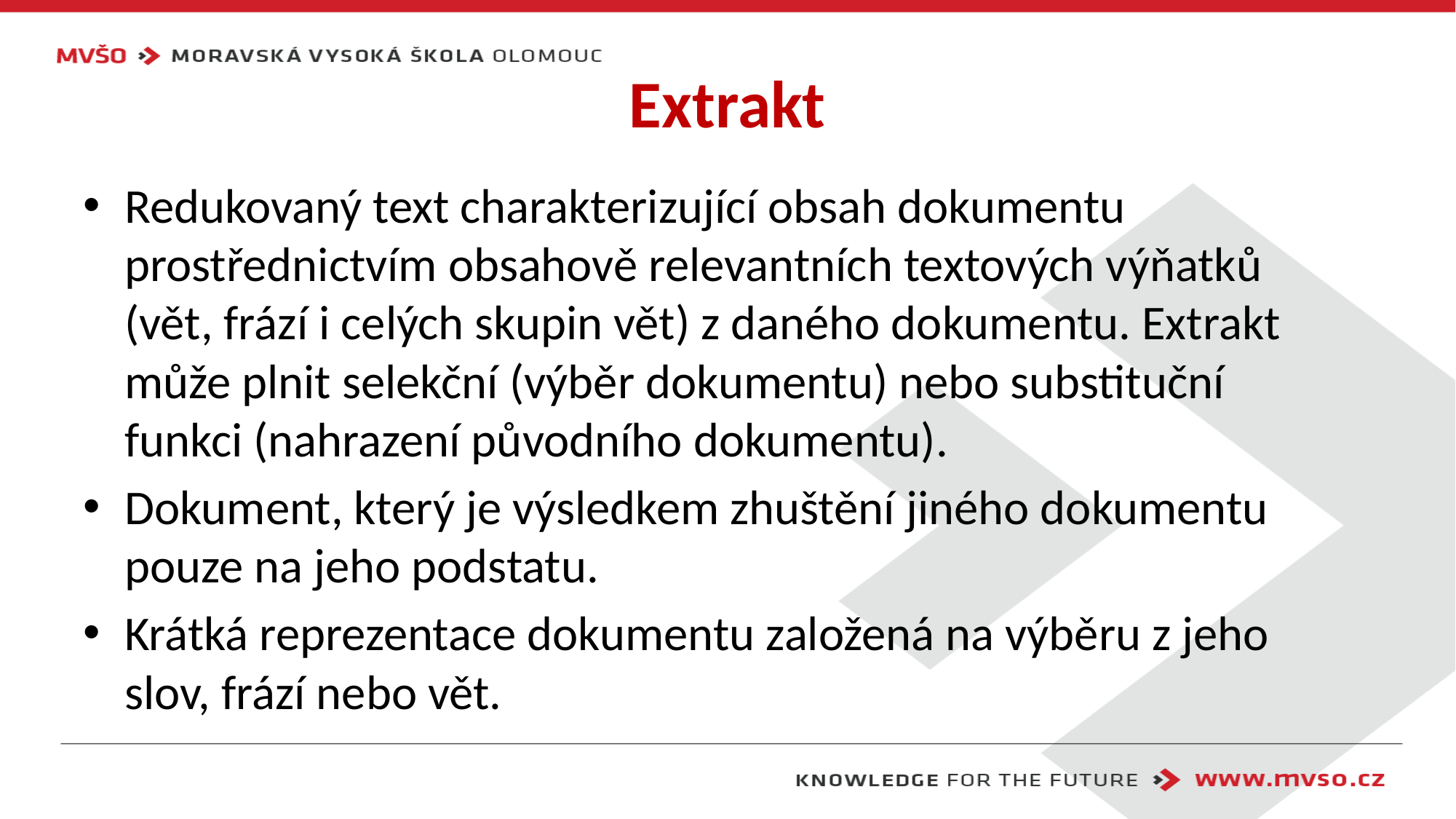

# Extrakt
Redukovaný text charakterizující obsah dokumentu prostřednictvím obsahově relevantních textových výňatků (vět, frází i celých skupin vět) z daného dokumentu. Extrakt může plnit selekční (výběr dokumentu) nebo substituční funkci (nahrazení původního dokumentu).
Dokument, který je výsledkem zhuštění jiného dokumentu pouze na jeho podstatu.
Krátká reprezentace dokumentu založená na výběru z jeho slov, frází nebo vět.